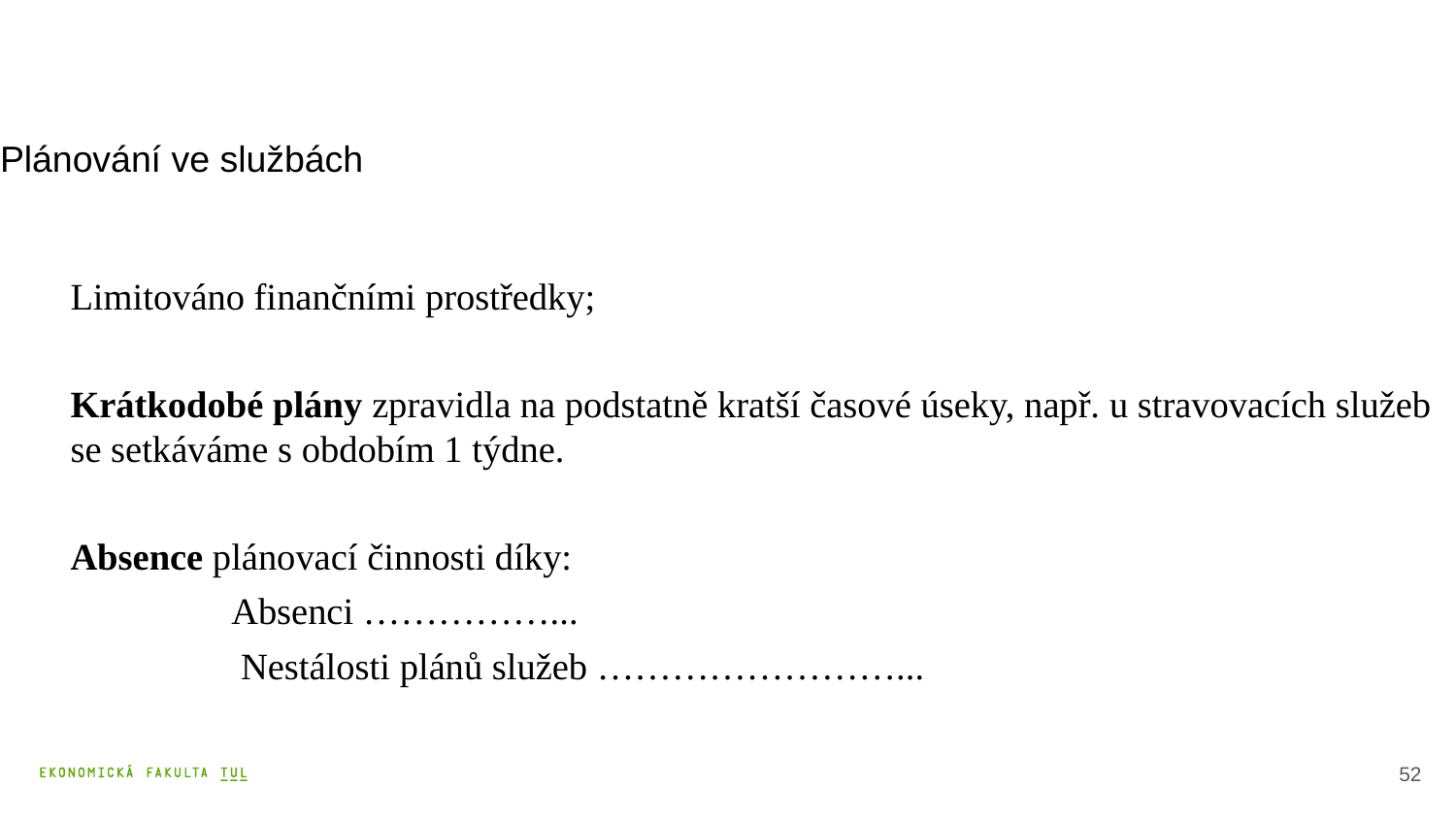

Plánování ve službách
	Limitováno finančními prostředky;

	Krátkodobé plány zpravidla na podstatně kratší časové úseky, např. u stravovacích služeb se setkáváme s obdobím 1 týdne.

	Absence plánovací činnosti díky:
	                 Absenci ……………...
	                  Nestálosti plánů služeb ……………………...
52